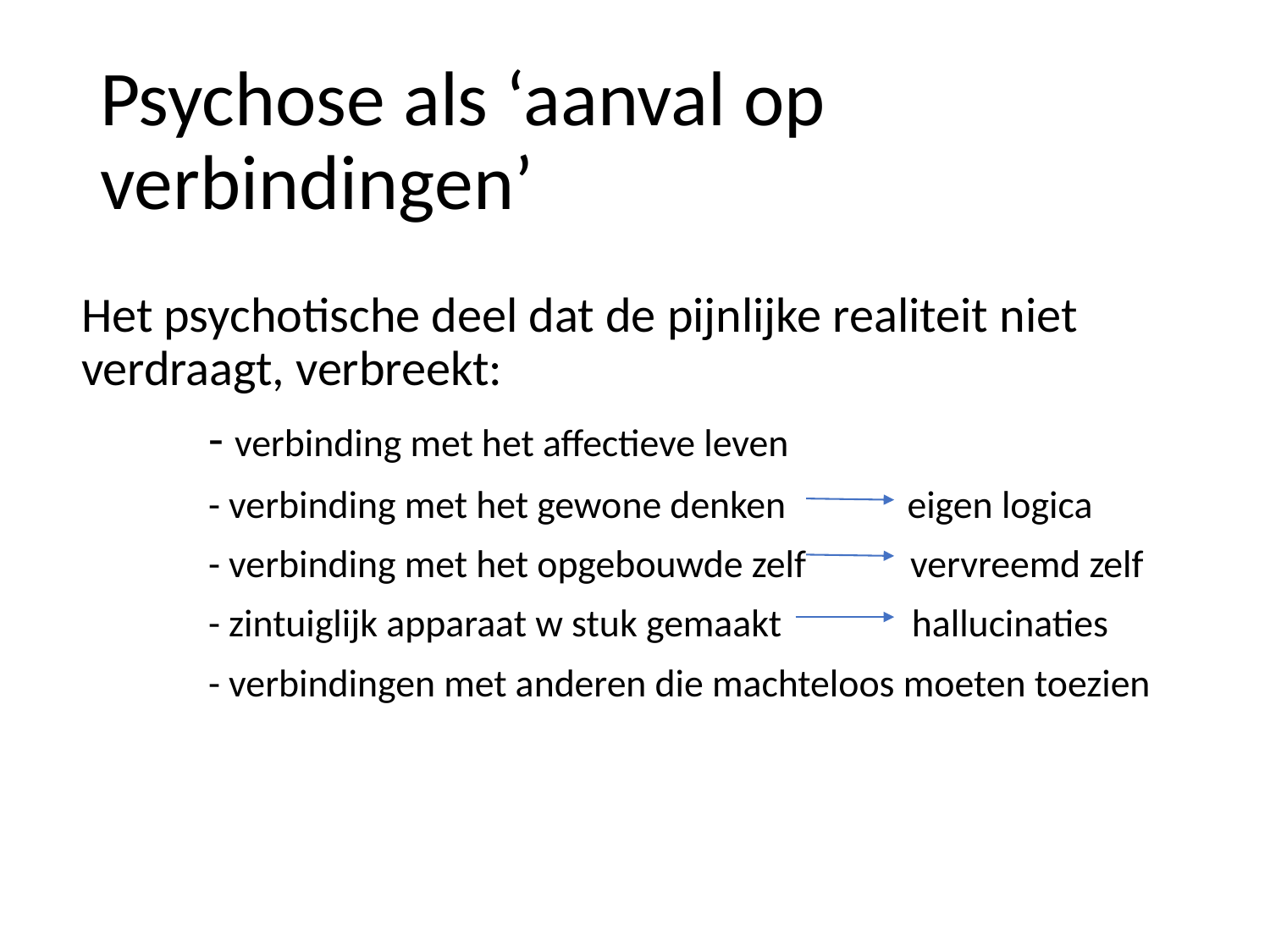

# Psychose als ‘aanval op verbindingen’

Het psychotische deel dat de pijnlijke realiteit niet verdraagt, verbreekt:
	- verbinding met het affectieve leven
	- verbinding met het gewone denken              eigen logica
	- verbinding met het opgebouwde zelf            vervreemd zelf
	- zintuiglijk apparaat w stuk gemaakt               hallucinaties
	- verbindingen met anderen die machteloos moeten toezien